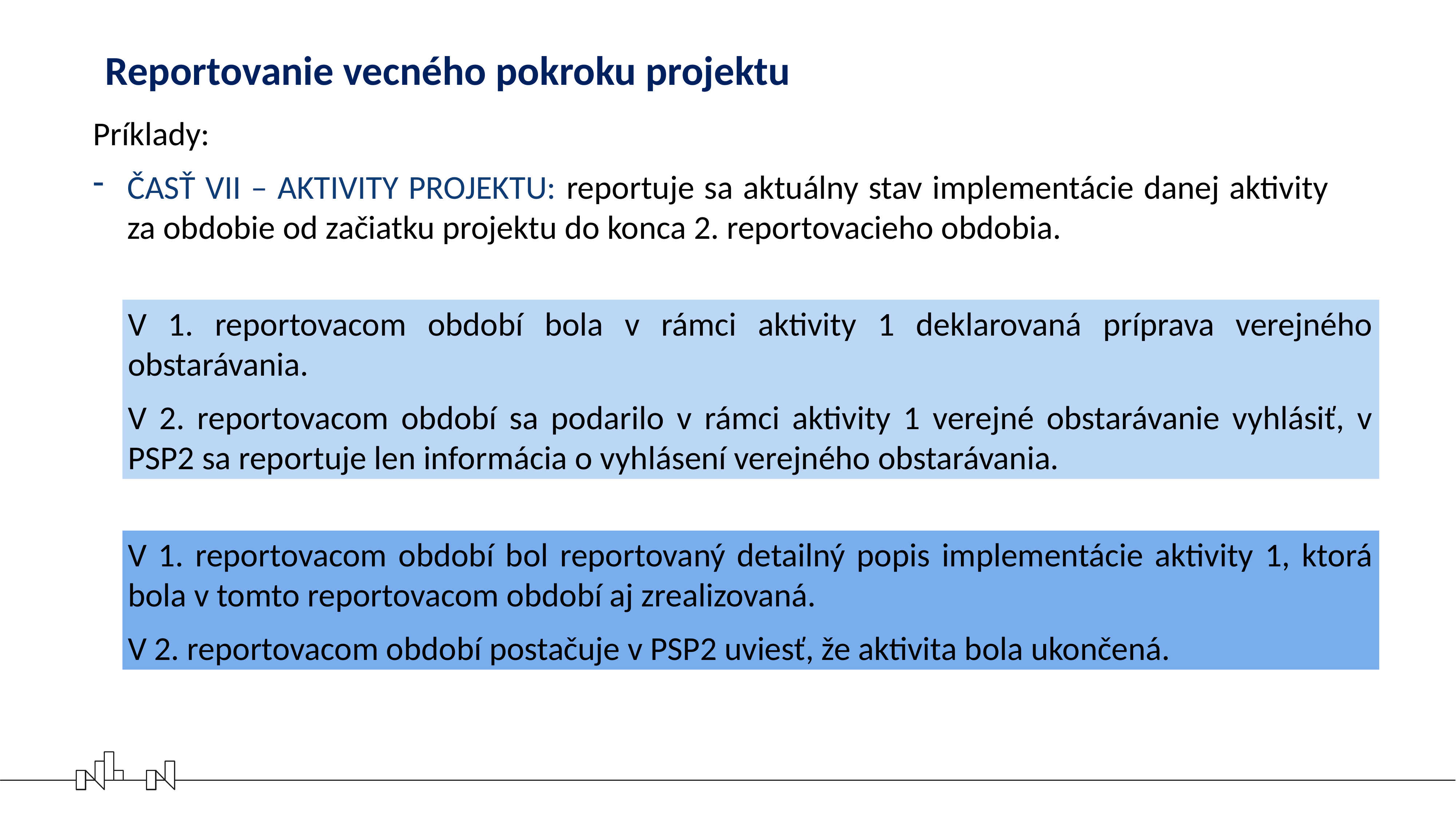

Reportovanie vecného pokroku projektu
Príklady:
ČASŤ VII – AKTIVITY PROJEKTU: reportuje sa aktuálny stav implementácie danej aktivity  za obdobie od začiatku projektu do konca 2. reportovacieho obdobia.
V 1. reportovacom období bola v rámci aktivity 1 deklarovaná príprava verejného obstarávania.
V 2. reportovacom období sa podarilo v rámci aktivity 1 verejné obstarávanie vyhlásiť, v PSP2 sa reportuje len informácia o vyhlásení verejného obstarávania.
V 1. reportovacom období bol reportovaný detailný popis implementácie aktivity 1, ktorá bola v tomto reportovacom období aj zrealizovaná.
V 2. reportovacom období postačuje v PSP2 uviesť, že aktivita bola ukončená.